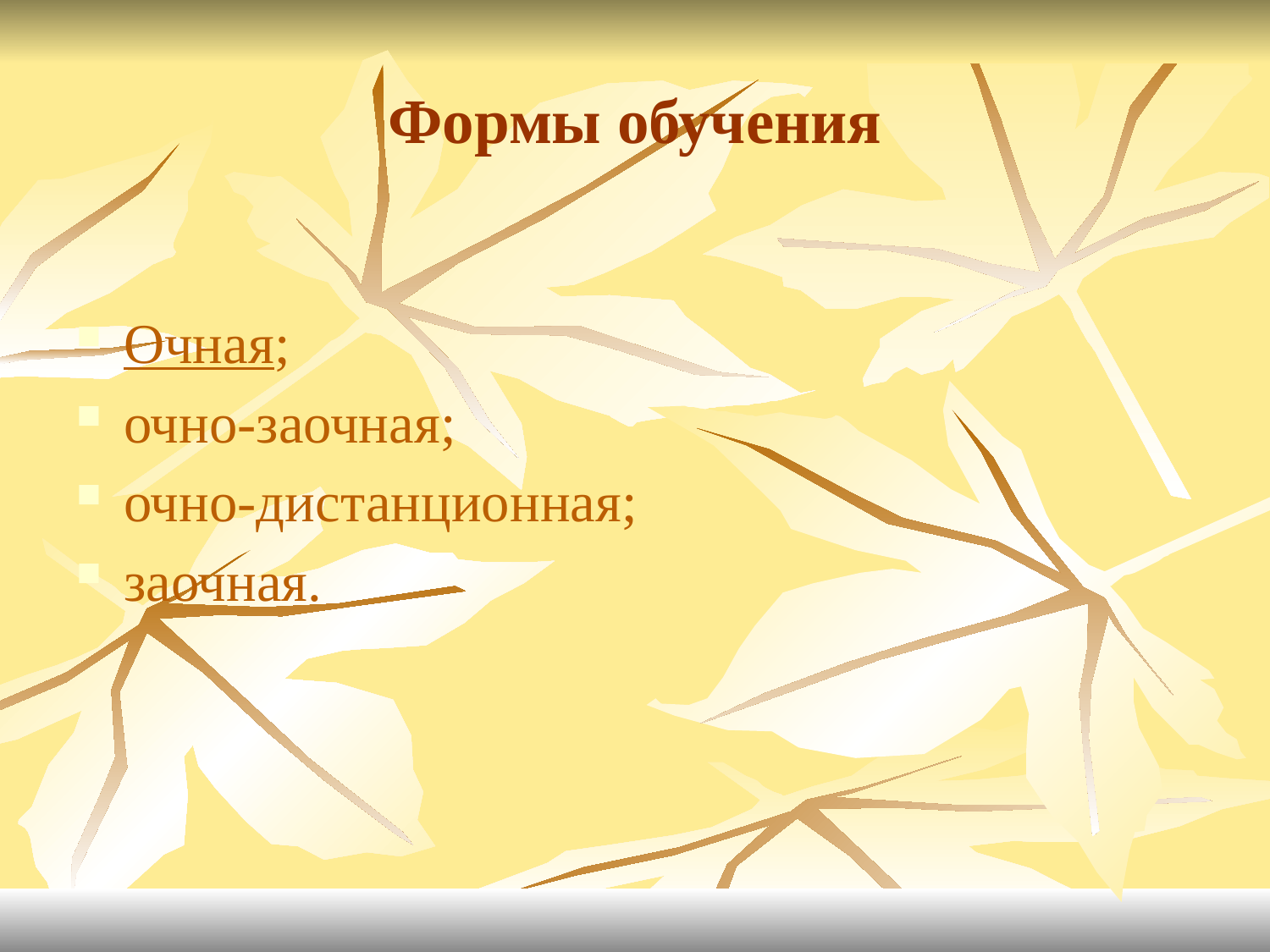

# Формы обучения

Очная;
очно-заочная;
очно-дистанционная;
заочная.